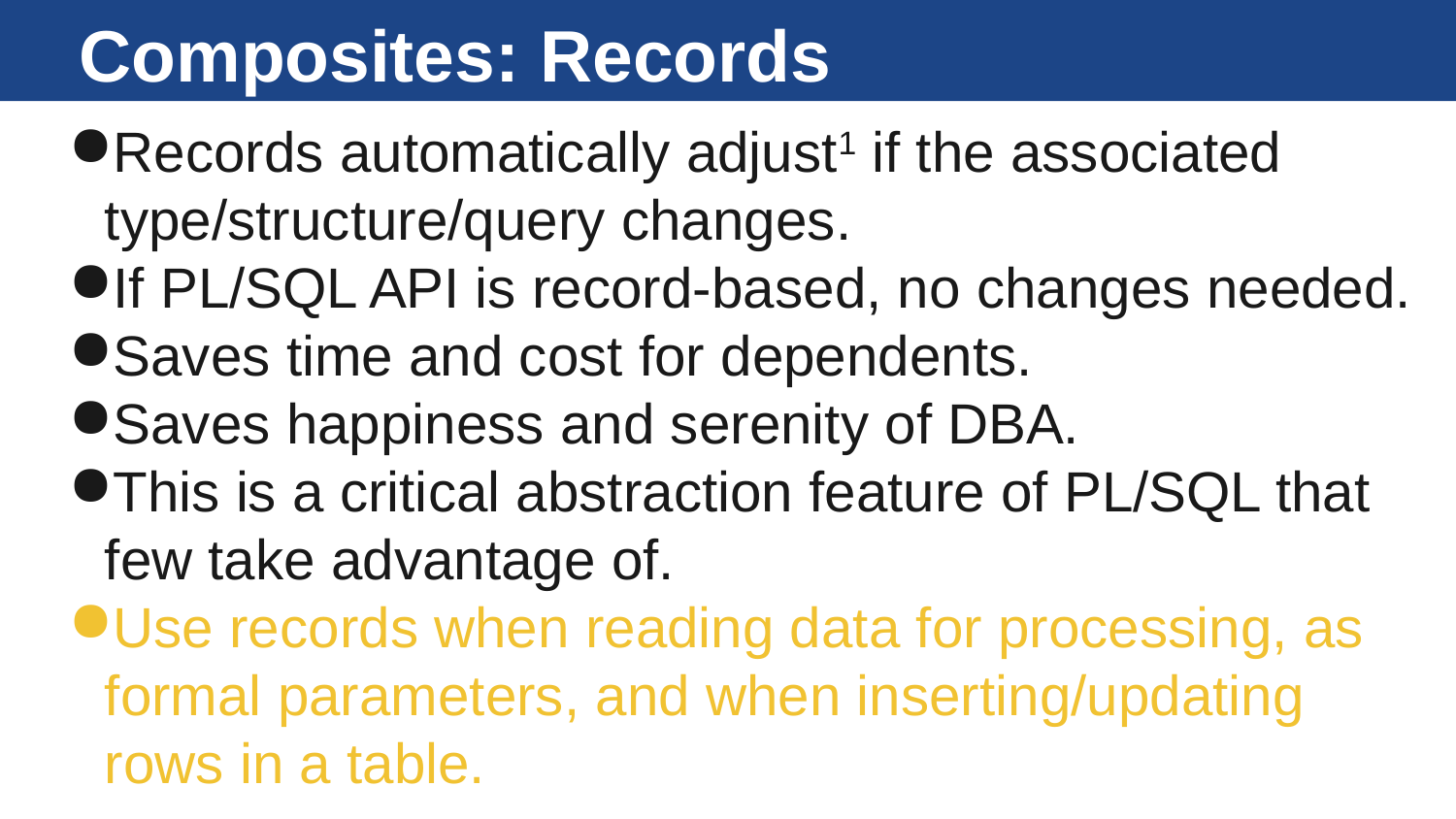

# Composites: Records
Records automatically adjust1 if the associated type/structure/query changes.
If PL/SQL API is record-based, no changes needed.
Saves time and cost for dependents.
Saves happiness and serenity of DBA.
This is a critical abstraction feature of PL/SQL that few take advantage of.
Use records when reading data for processing, as formal parameters, and when inserting/updating rows in a table.